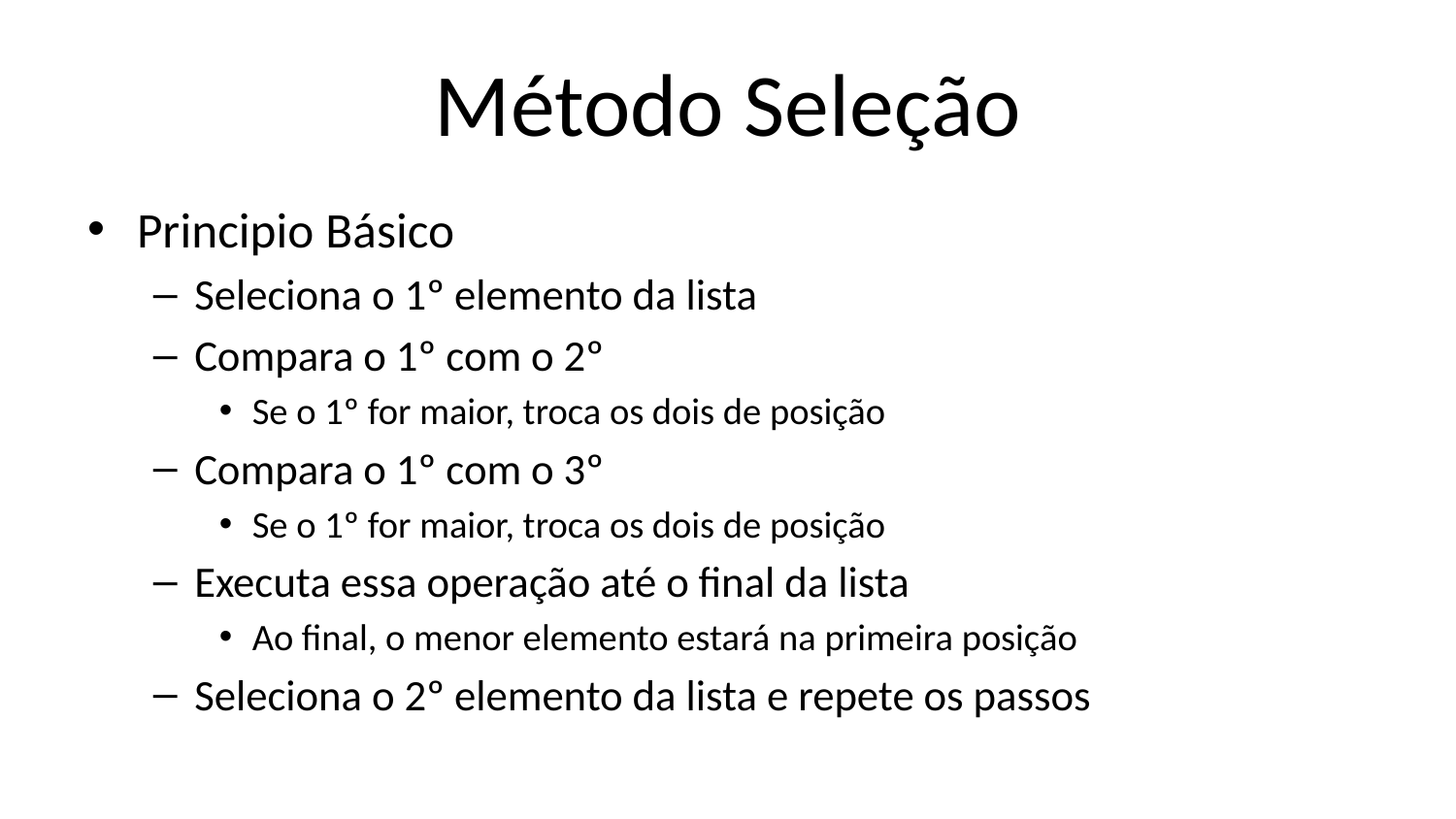

# Método Seleção
Principio Básico
Seleciona o 1º elemento da lista
Compara o 1º com o 2º
Se o 1º for maior, troca os dois de posição
Compara o 1º com o 3º
Se o 1º for maior, troca os dois de posição
Executa essa operação até o final da lista
Ao final, o menor elemento estará na primeira posição
Seleciona o 2º elemento da lista e repete os passos